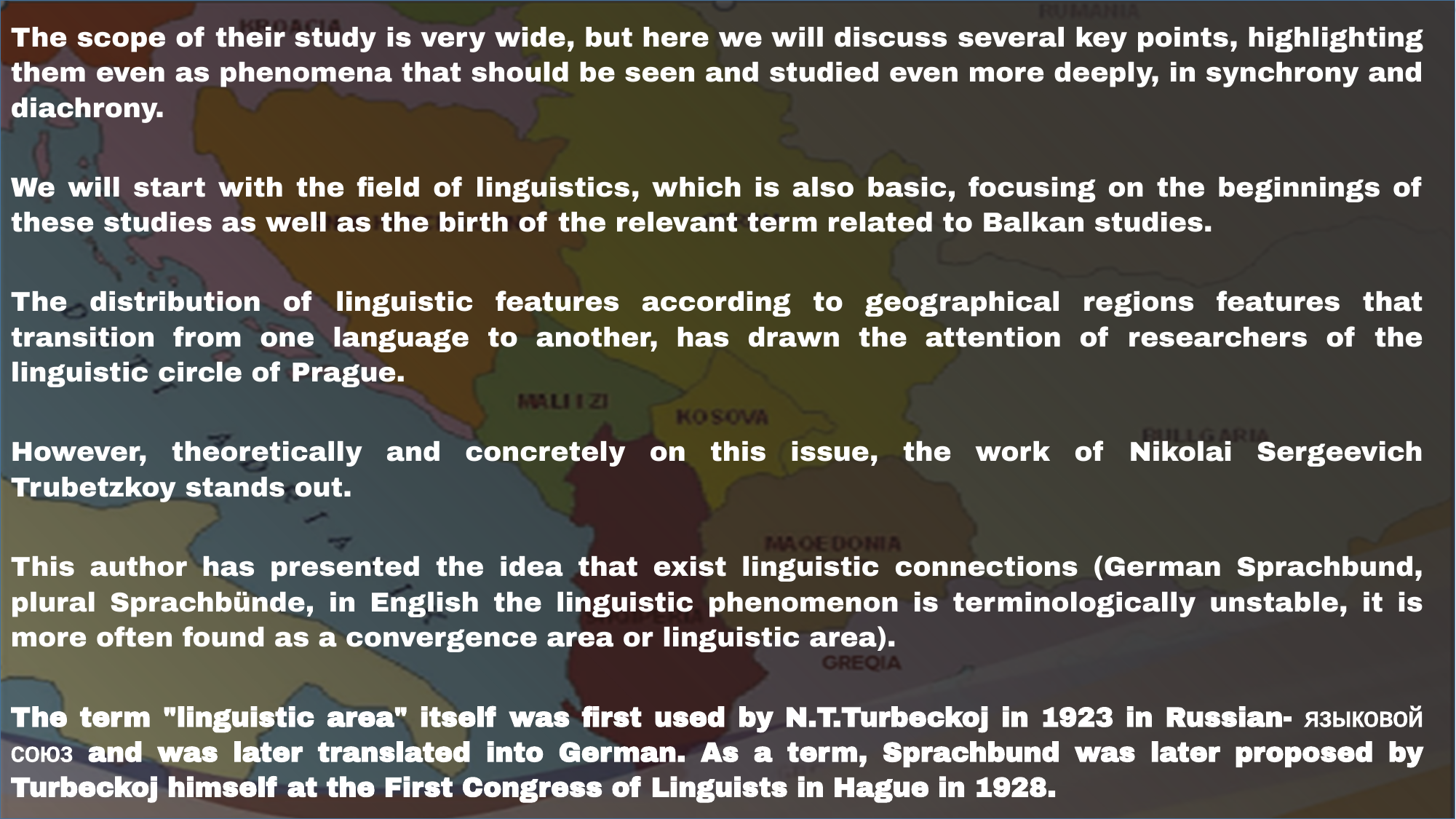

The scope of their study is very wide, but here we will discuss several key points, highlighting them even as phenomena that should be seen and studied even more deeply, in synchrony and diachrony.

We will start with the field of linguistics, which is also basic, focusing on the beginnings of these studies as well as the birth of the relevant term related to Balkan studies.

The distribution of linguistic features according to geographical regions features that transition from one language to another, has drawn the attention of researchers of the linguistic circle of Prague.

However, theoretically and concretely on this issue, the work of Nikolai Sergeevich Trubetzkoy stands out.

This author has presented the idea that exist linguistic connections (German Sprachbund, plural Sprachbünde, in English the linguistic phenomenon is terminologically unstable, it is more often found as a convergence area or linguistic area).

The term "linguistic area" itself was first used by N.T.Turbeckoj in 1923 in Russian- языковой союз and was later translated into German. As a term, Sprachbund was later proposed by Turbeckoj himself at the First Congress of Linguists in Hague in 1928.